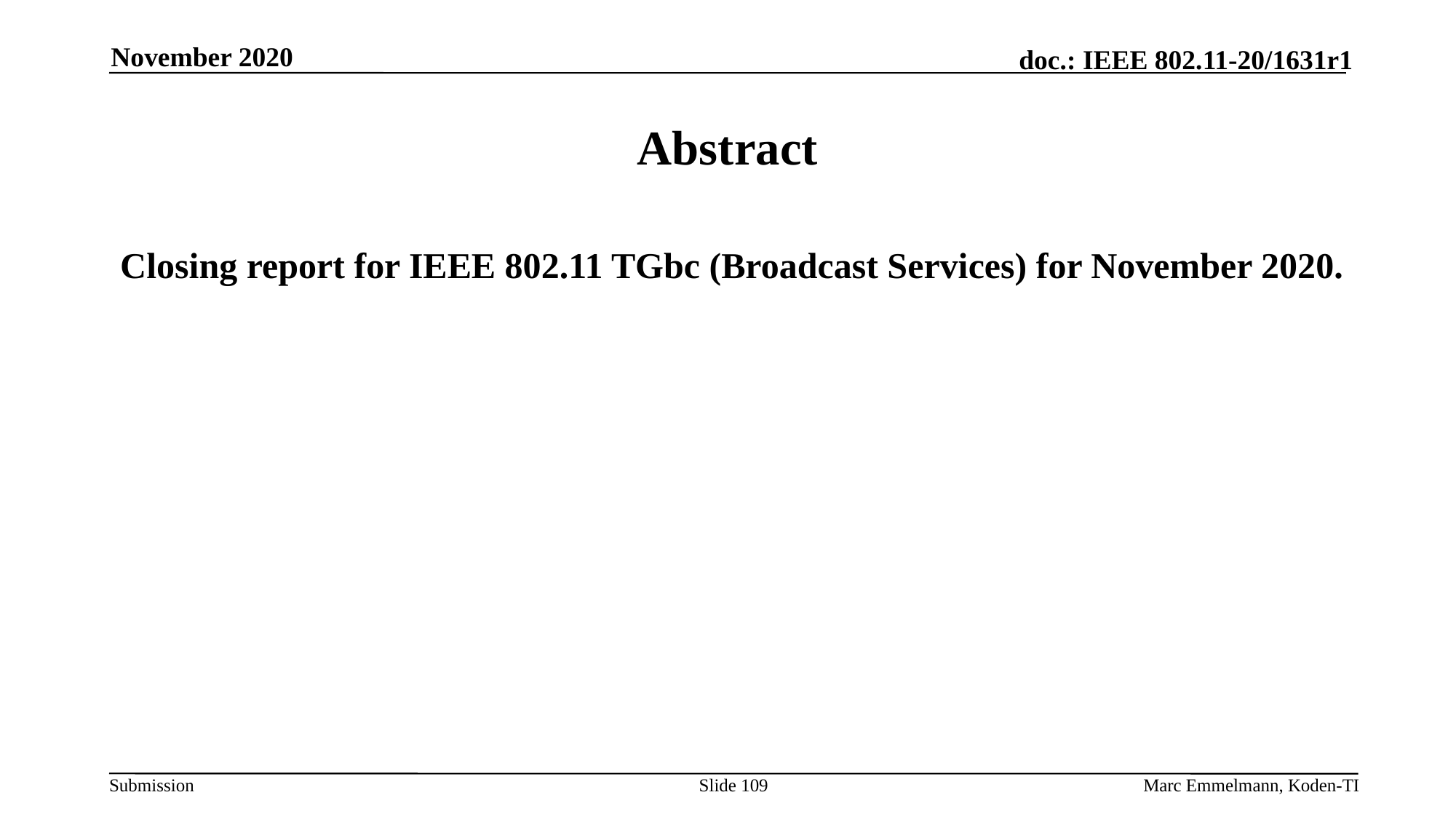

November 2020
# Abstract
Closing report for IEEE 802.11 TGbc (Broadcast Services) for November 2020.
Slide 109
Marc Emmelmann, Koden-TI